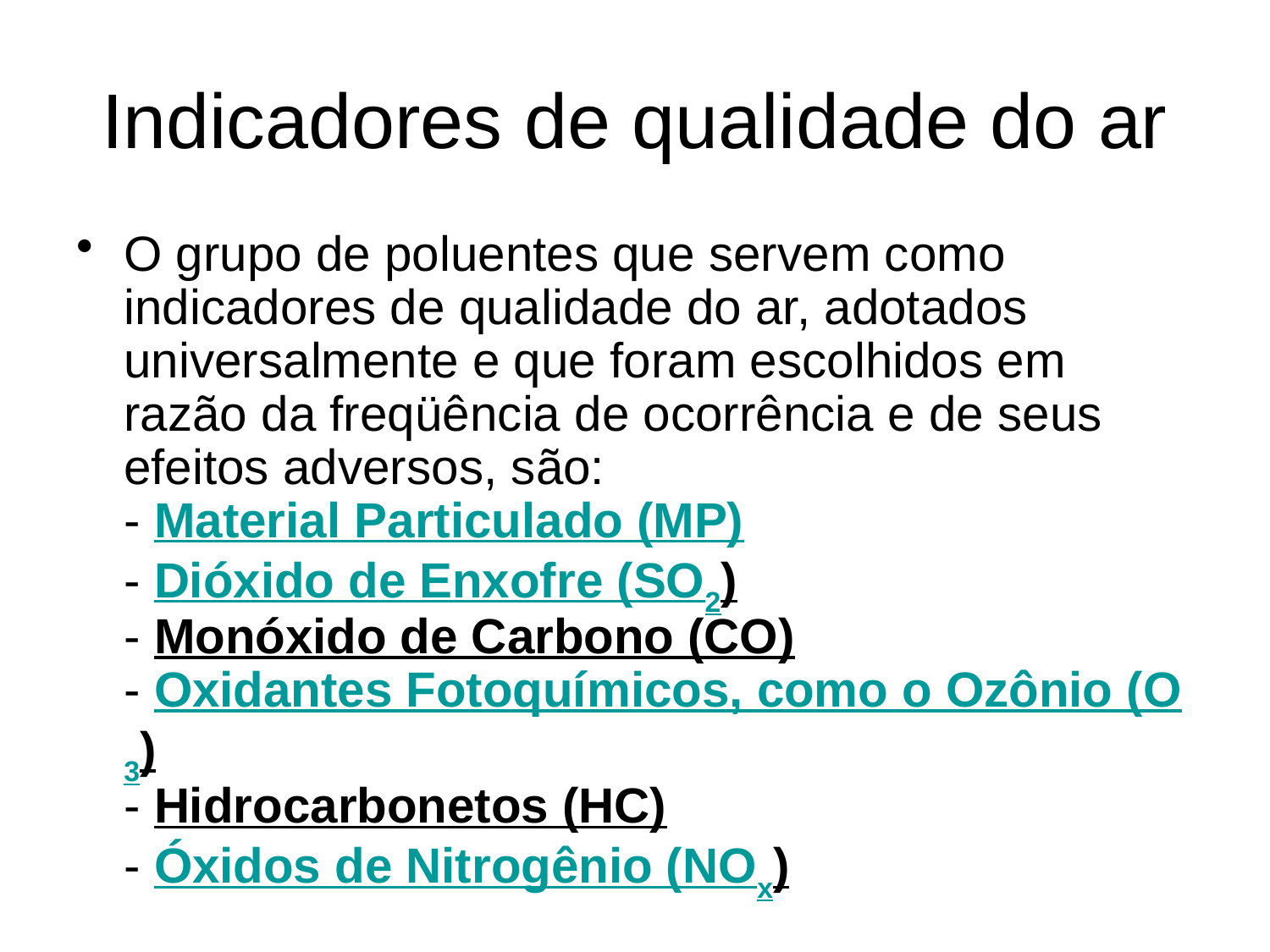

# Indicadores de qualidade do ar
O grupo de poluentes que servem como indicadores de qualidade do ar, adotados universalmente e que foram escolhidos em razão da freqüência de ocorrência e de seus efeitos adversos, são:
- Material Particulado (MP)
- Dióxido de Enxofre (SO2)
- Monóxido de Carbono (CO)
- Oxidantes Fotoquímicos, como o Ozônio (O3)
- Hidrocarbonetos (HC)
- Óxidos de Nitrogênio (NOx)